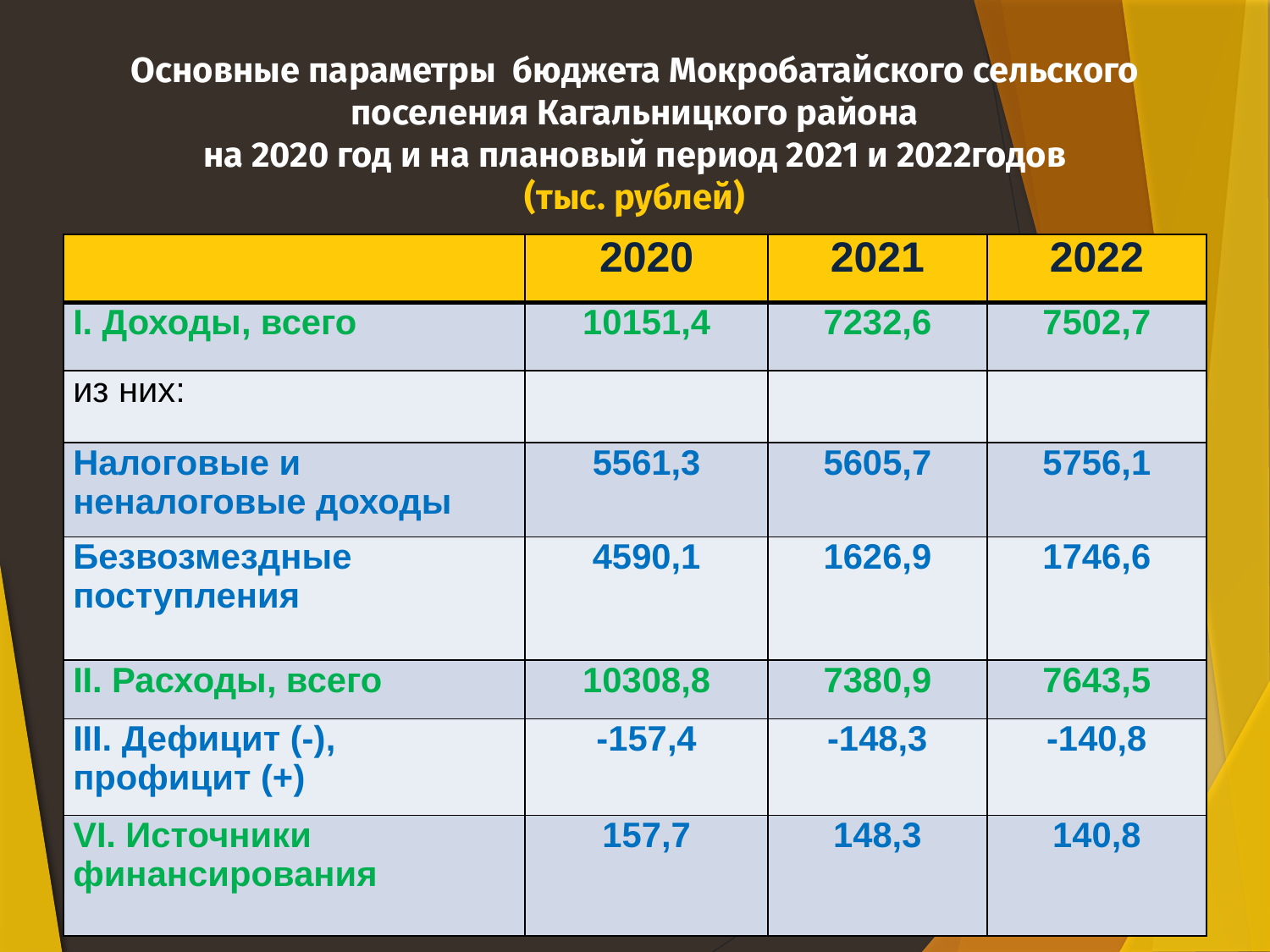

# Основные параметры  бюджета Мокробатайского сельского поселения Кагальницкого района на 2020 год и на плановый период 2021 и 2022годов (тыс. рублей)
|  | 2020 | 2021 | 2022 |
| --- | --- | --- | --- |
| I. Доходы, всего | 10151,4 | 7232,6 | 7502,7 |
| из них: |  |  |  |
| Налоговые и неналоговые доходы | 5561,3 | 5605,7 | 5756,1 |
| Безвозмездные поступления | 4590,1 | 1626,9 | 1746,6 |
| II. Расходы, всего | 10308,8 | 7380,9 | 7643,5 |
| III. Дефицит (-), профицит (+) | -157,4 | -148,3 | -140,8 |
| VI. Источники финансирования | 157,7 | 148,3 | 140,8 |